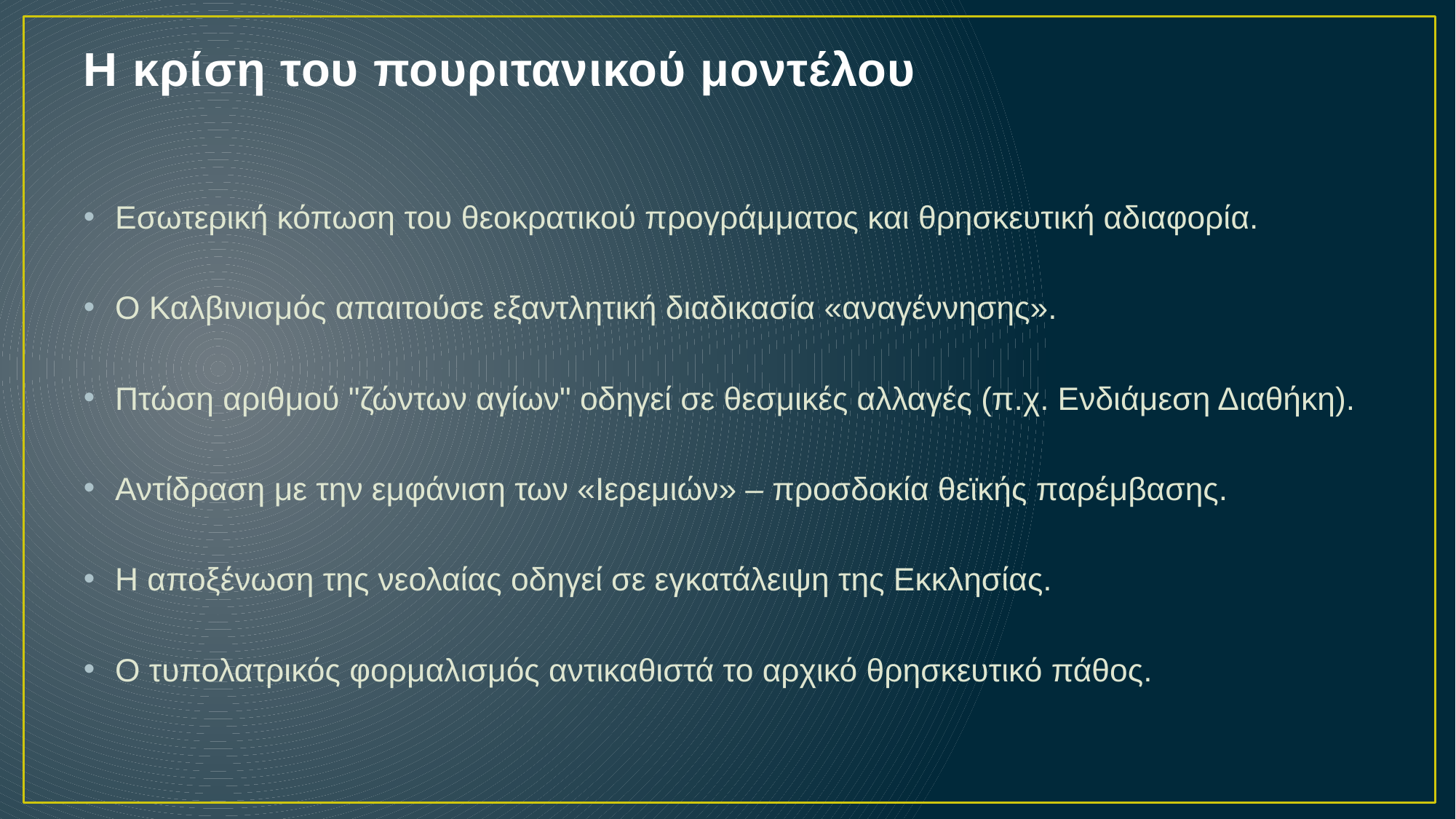

# Η κρίση του πουριτανικού μοντέλου
Εσωτερική κόπωση του θεοκρατικού προγράμματος και θρησκευτική αδιαφορία.

Ο Καλβινισμός απαιτούσε εξαντλητική διαδικασία «αναγέννησης».

Πτώση αριθμού "ζώντων αγίων" οδηγεί σε θεσμικές αλλαγές (π.χ. Ενδιάμεση Διαθήκη).

Αντίδραση με την εμφάνιση των «Ιερεμιών» – προσδοκία θεϊκής παρέμβασης.

Η αποξένωση της νεολαίας οδηγεί σε εγκατάλειψη της Εκκλησίας.

Ο τυπολατρικός φορμαλισμός αντικαθιστά το αρχικό θρησκευτικό πάθος.